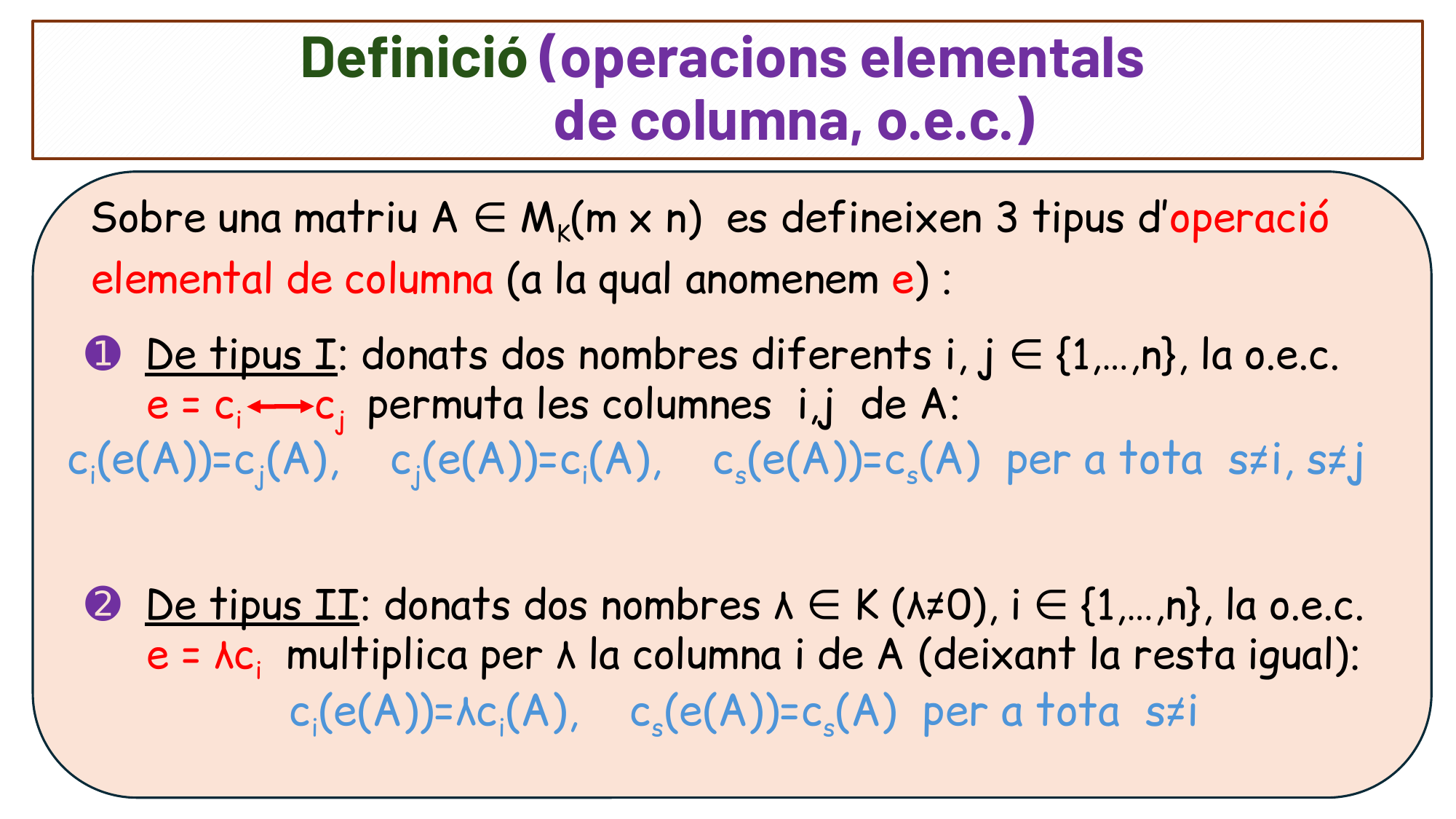

# Definició (operacions elementals de columna, o.e.c.)

   Sobre una matriu A ∈ MK(m x n)  es defineixen 3 tipus d’operació
   elemental de columna (a la qual anomenem e) :

➊  De tipus I: donats dos nombres diferents i, j ∈ {1,…,n}, la o.e.c.
     e = ci      cj   permuta les columnes  i,j  de A:
ci(e(A))=cj(A),    cj(e(A))=ci(A),    cs(e(A))=cs(A)  per a tota  s≠i, s≠j

➋  De tipus II: donats dos nombres λ ∈ K (λ≠0), i ∈ {1,…,n}, la o.e.c.
     e = λci  multiplica per λ la columna i de A (deixant la resta igual):
                ci(e(A))=λci(A),    cs(e(A))=cs(A)  per a tota  s≠i